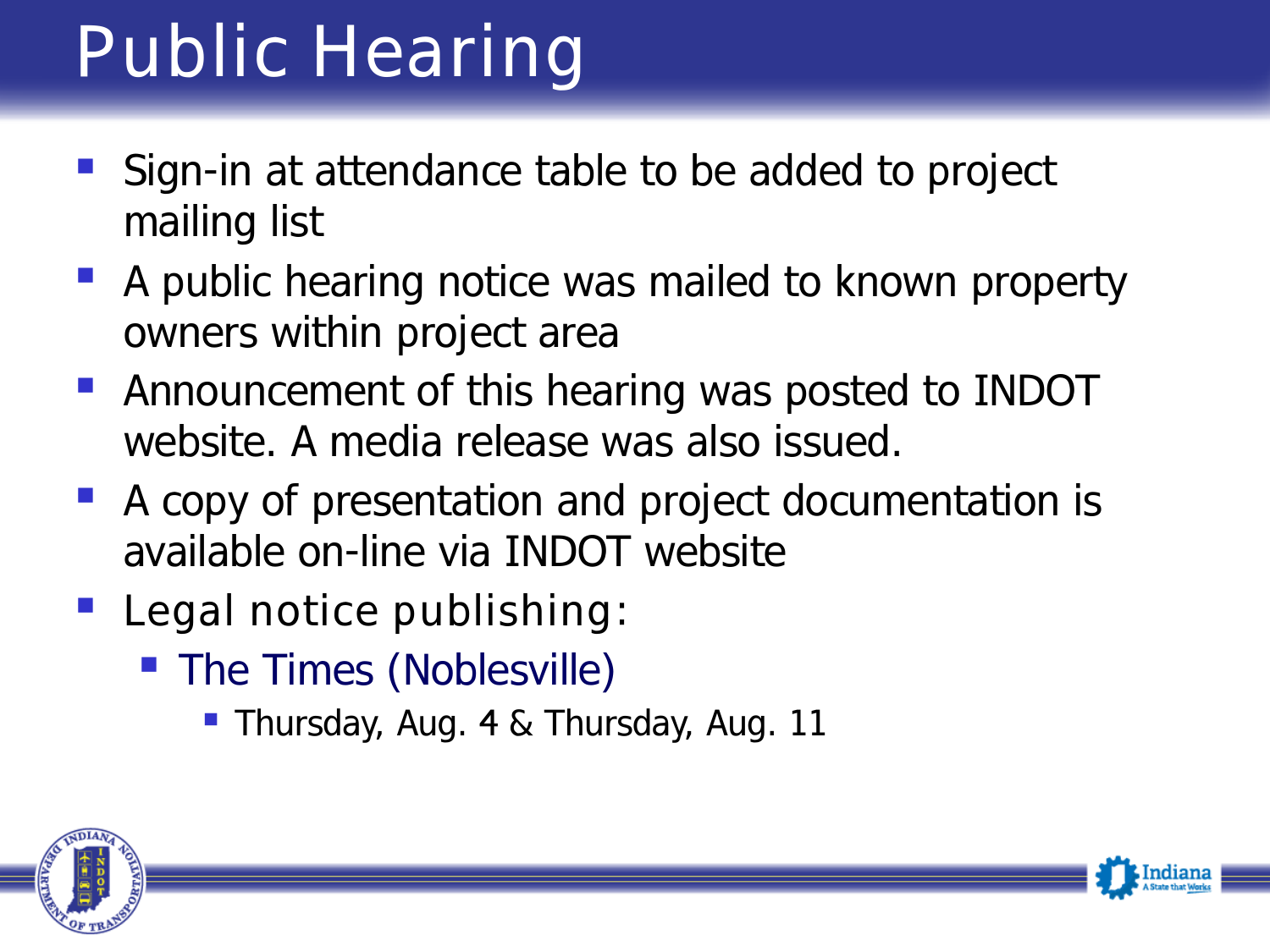

Public Hearing
Sign-in at attendance table to be added to project mailing list
A public hearing notice was mailed to known property owners within project area
Announcement of this hearing was posted to INDOT website. A media release was also issued.
A copy of presentation and project documentation is available on-line via INDOT website
Legal notice publishing:
The Times (Noblesville)
Thursday, Aug. 4 & Thursday, Aug. 11